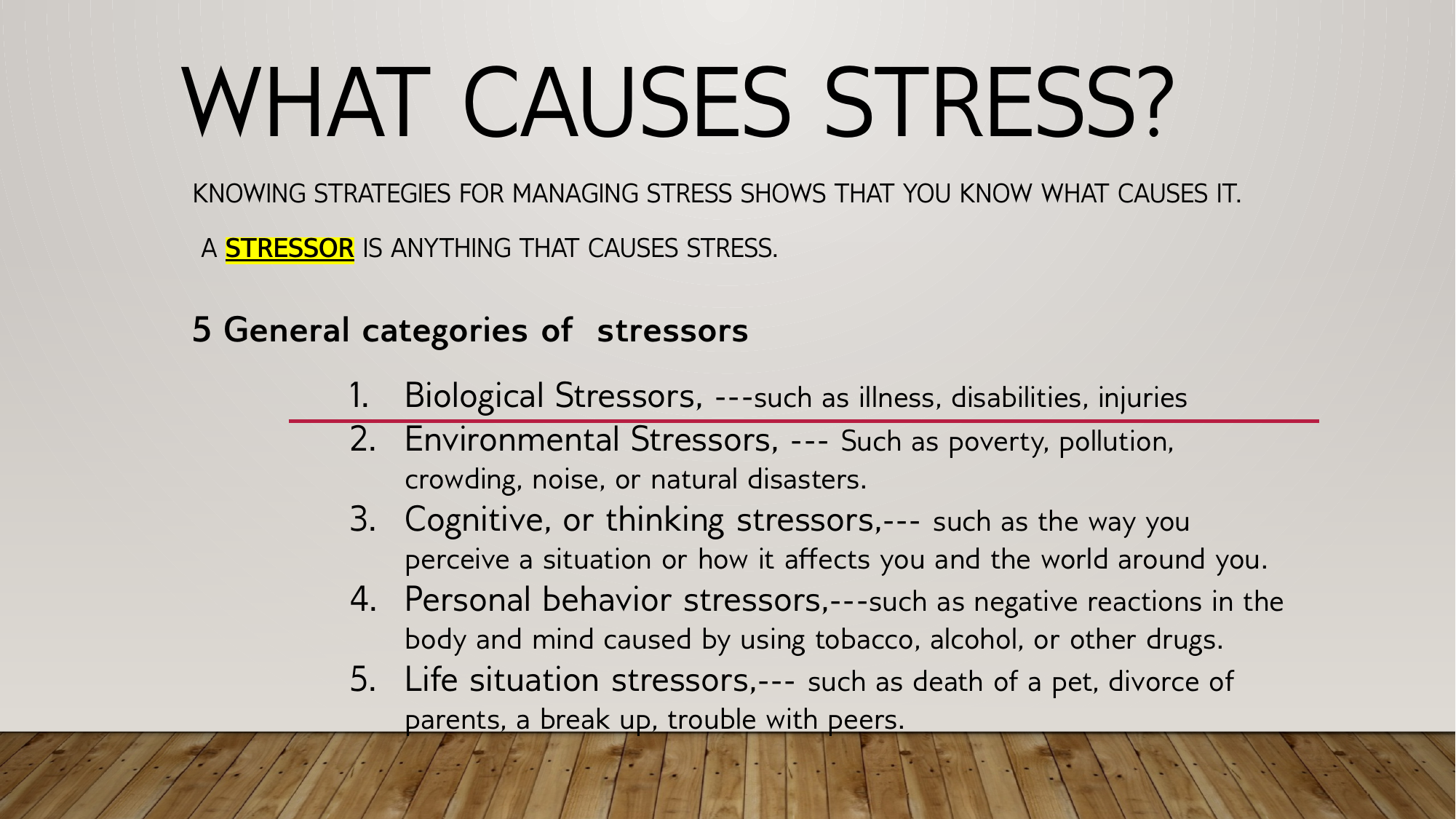

# What causes Stress?
Knowing strategies for managing stress shows that you know what causes it.
 A Stressor is anything that causes stress.
5 General categories of  stressors

Biological Stressors, ---such as illness, disabilities, injuries
Environmental Stressors, --- Such as poverty, pollution, crowding, noise, or natural disasters.
Cognitive, or thinking stressors,--- such as the way you perceive a situation or how it affects you and the world around you.
Personal behavior stressors,---such as negative reactions in the body and mind caused by using tobacco, alcohol, or other drugs.
Life situation stressors,--- such as death of a pet, divorce of parents, a break up, trouble with peers.